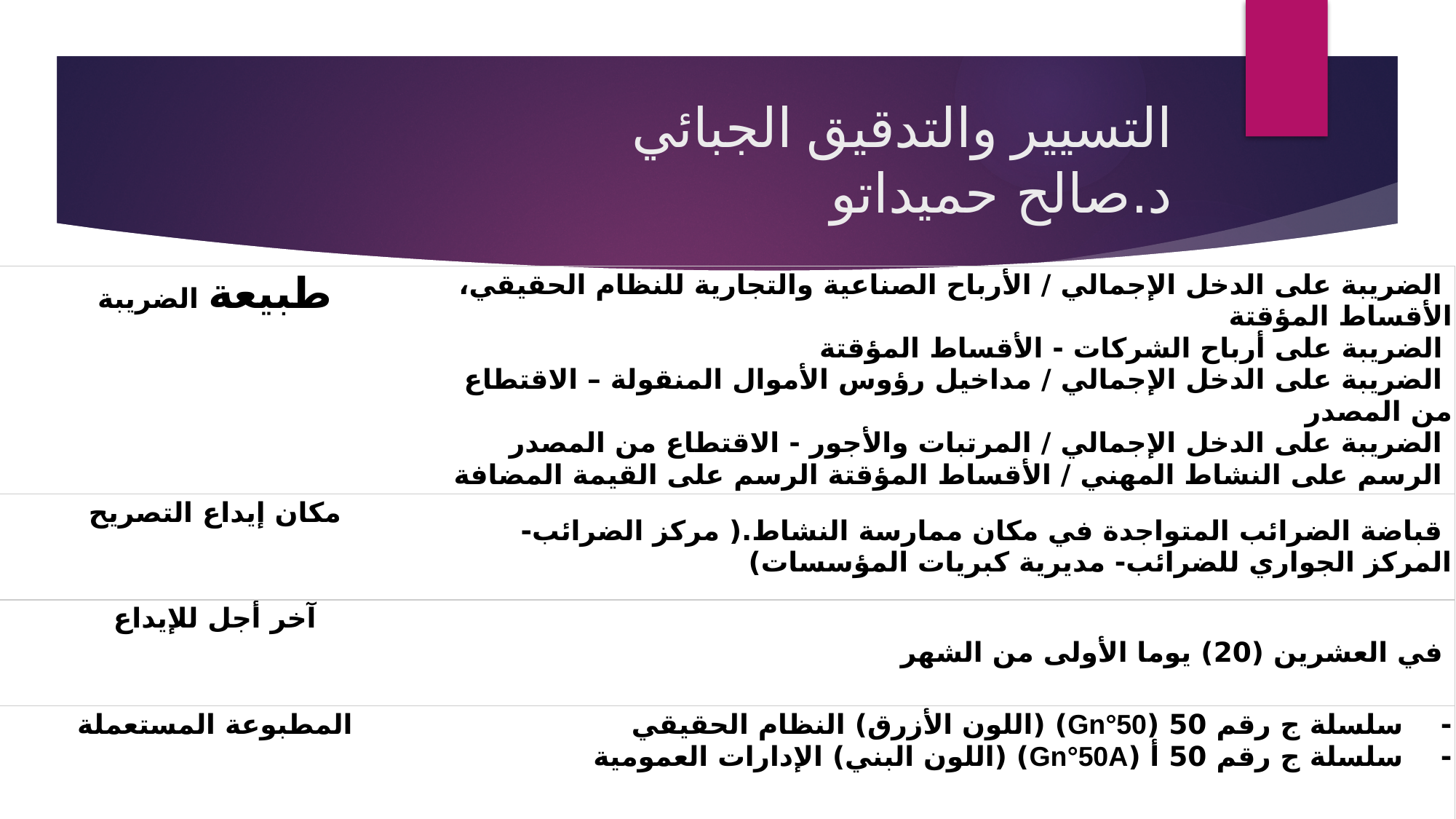

# التسيير والتدقيق الجبائي                               د.صالح حميداتو
| طبيعة الضريبة | الضريبة على الدخل الإجمالي / الأرباح الصناعية والتجارية للنظام الحقيقي، الأقساط المؤقتة  الضريبة على أرباح الشركات - الأقساط المؤقتة  الضريبة على الدخل الإجمالي / مداخيل رؤوس الأموال المنقولة – الاقتطاع من المصدر  الضريبة على الدخل الإجمالي / المرتبات والأجور - الاقتطاع من المصدر  الرسم على النشاط المهني / الأقساط المؤقتة الرسم على القيمة المضافة |
| --- | --- |
| مكان إيداع التصريح | قباضة الضرائب المتواجدة في مكان ممارسة النشاط.( مركز الضرائب- المركز الجواري للضرائب- مديرية كبريات المؤسسات) |
| آخر أجل للإيداع | في العشرين (20) يوما الأولى من الشهر |
| المطبوعة المستعملة | -    سلسلة ج رقم 50 (Gn°50) (اللون الأزرق) النظام الحقيقي -    سلسلة ج رقم 50 أ (Gn°50A) (اللون البني) الإدارات العمومية |
| الأشخاص الواجب عليهم إكتتاب التصريح | كل مكلف بالضريبة تابع للنظام الحقيقي |